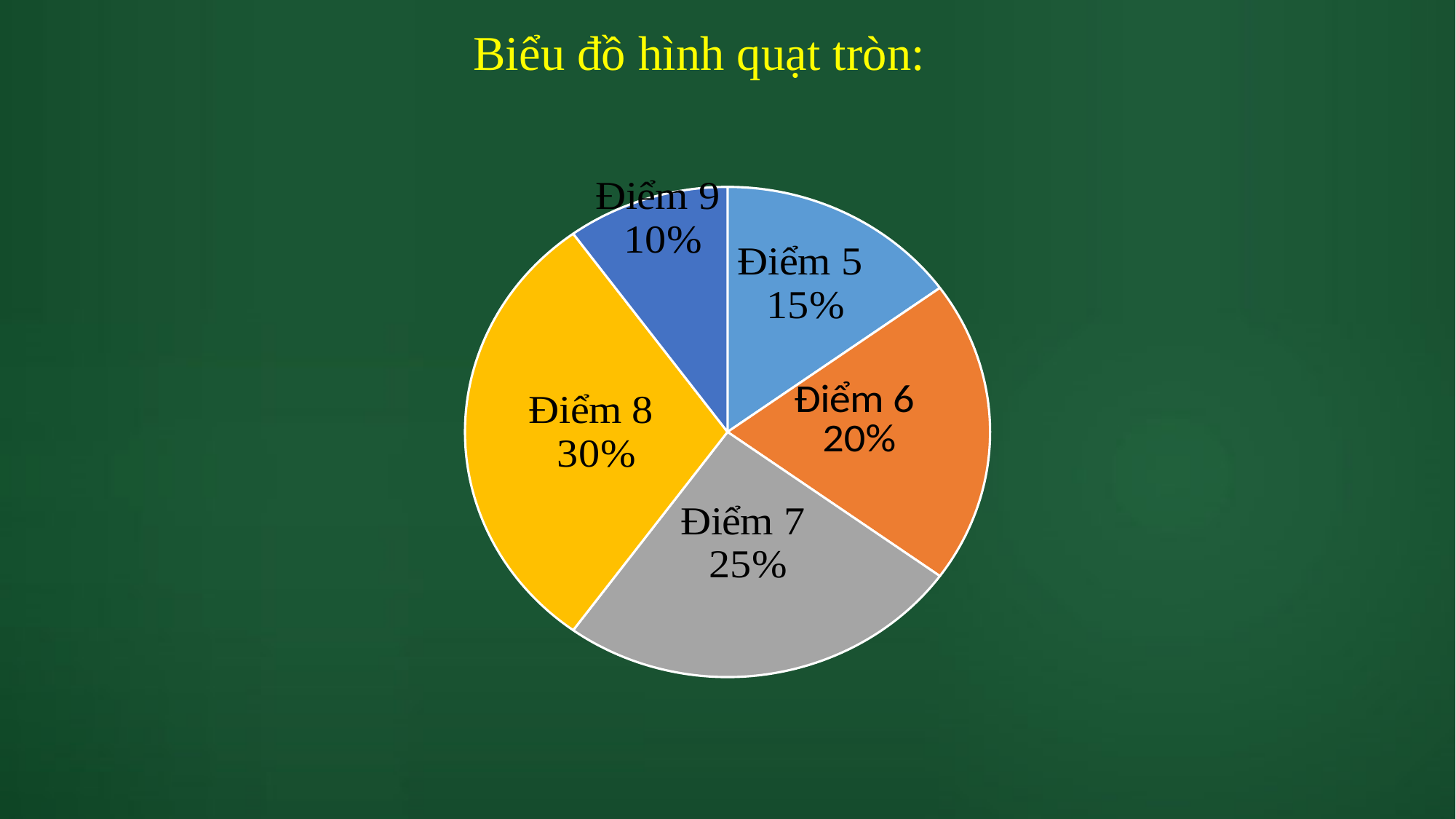

Biểu đồ hình quạt tròn:

### Chart

| Category | Sales |
|---|---|
| Điểm 5 | 15.0 |
| Điểm 6 | 20.0 |
| Điểm 7 | 25.0 |
| Điểm 8 | 30.0 |
| Điểm 9 | 10.0 |